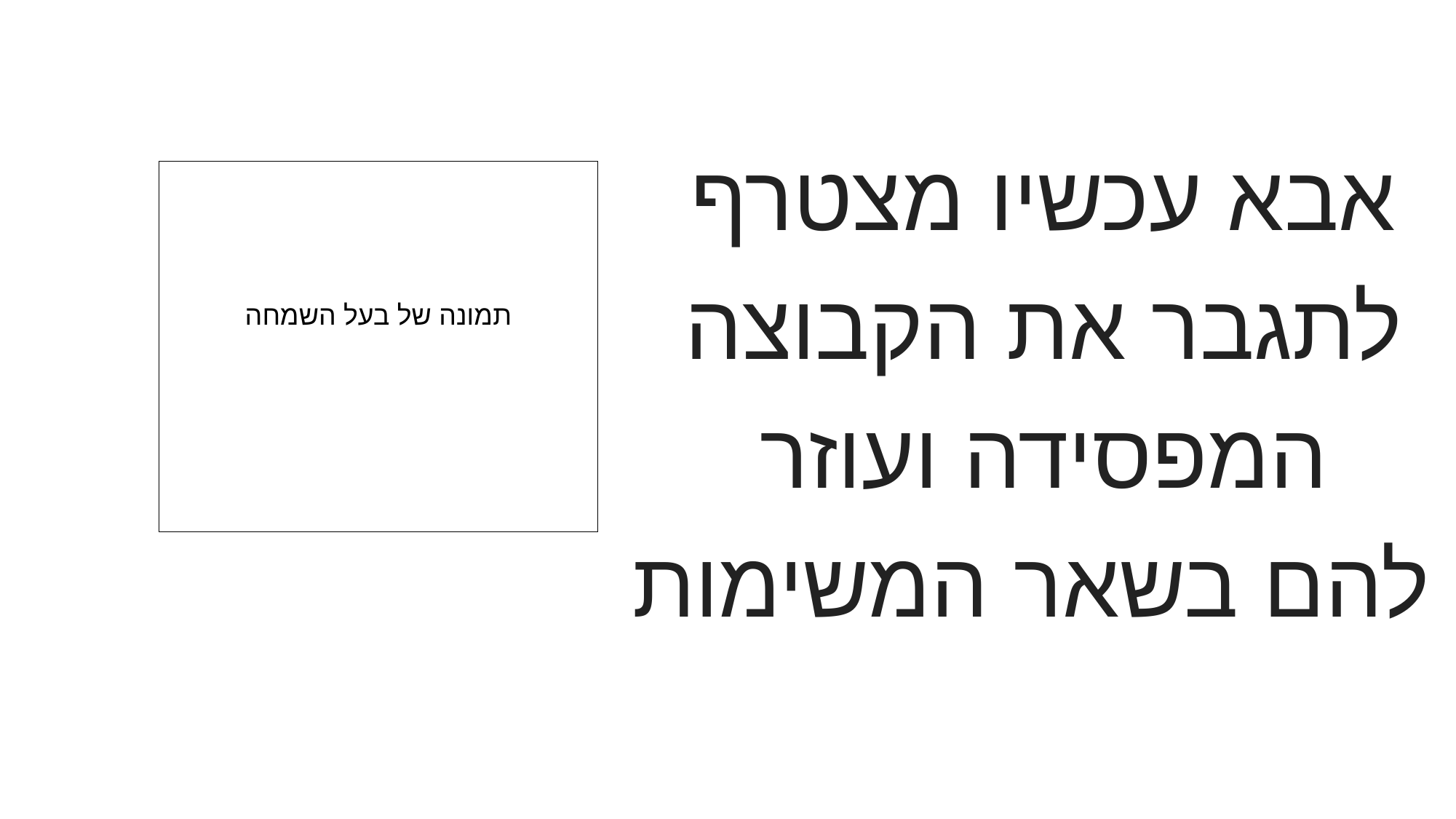

אבא עכשיו מצטרף
לתגבר את הקבוצה
המפסידה ועוזר
להם בשאר המשימות

תמונה של בעל השמחה